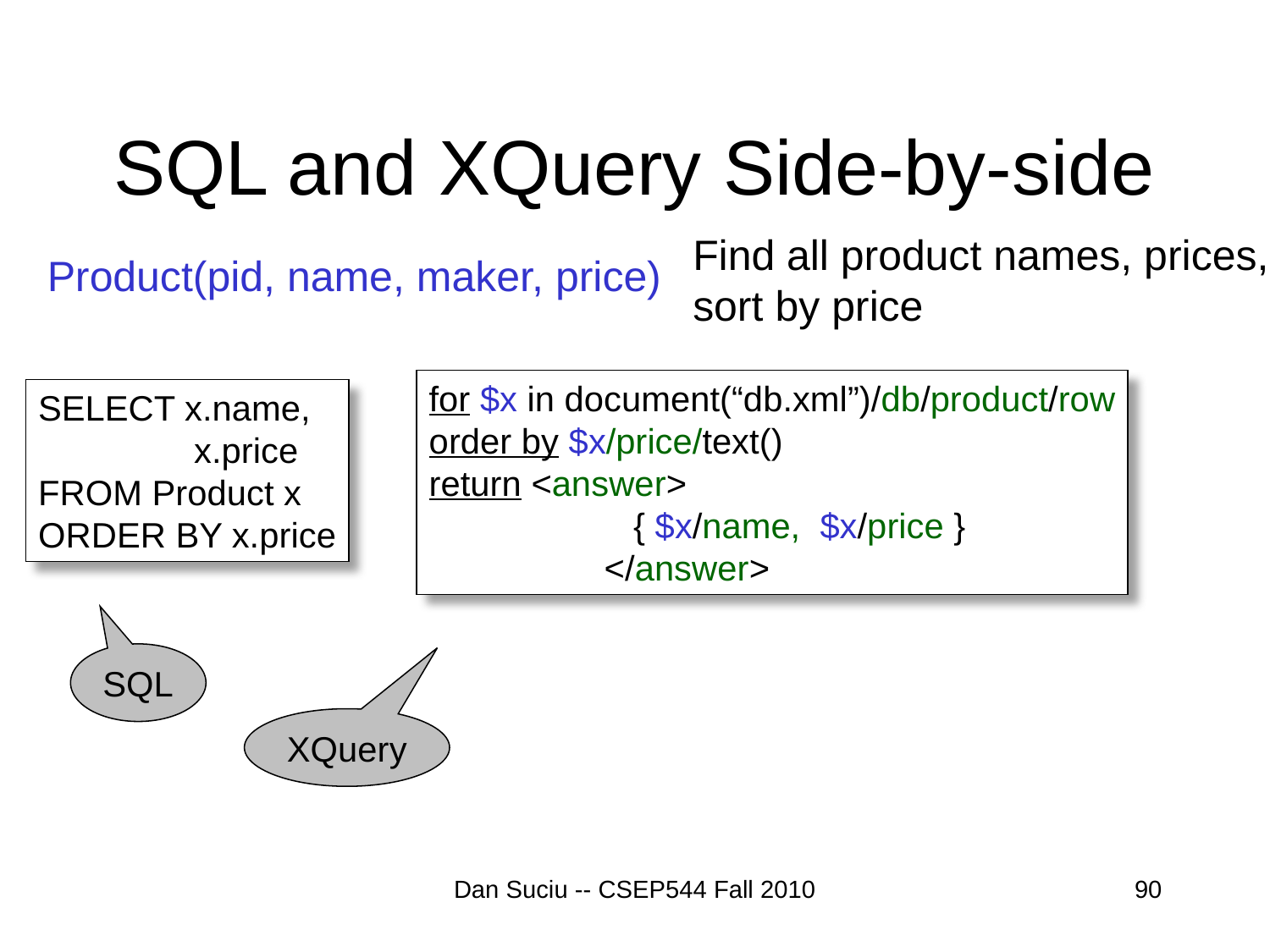

# SQL and XQuery Side-by-side
Find all product names, prices,
sort by price
Product(pid, name, maker, price)
for $x in document(“db.xml”)/db/product/row
order by $x/price/text()
return <answer>
                     { $x/name,  $x/price }
                  </answer>
XQuery
SELECT x.name,
                x.price
FROM Product x
ORDER BY x.price
SQL
Dan Suciu -- CSEP544 Fall 2010
90